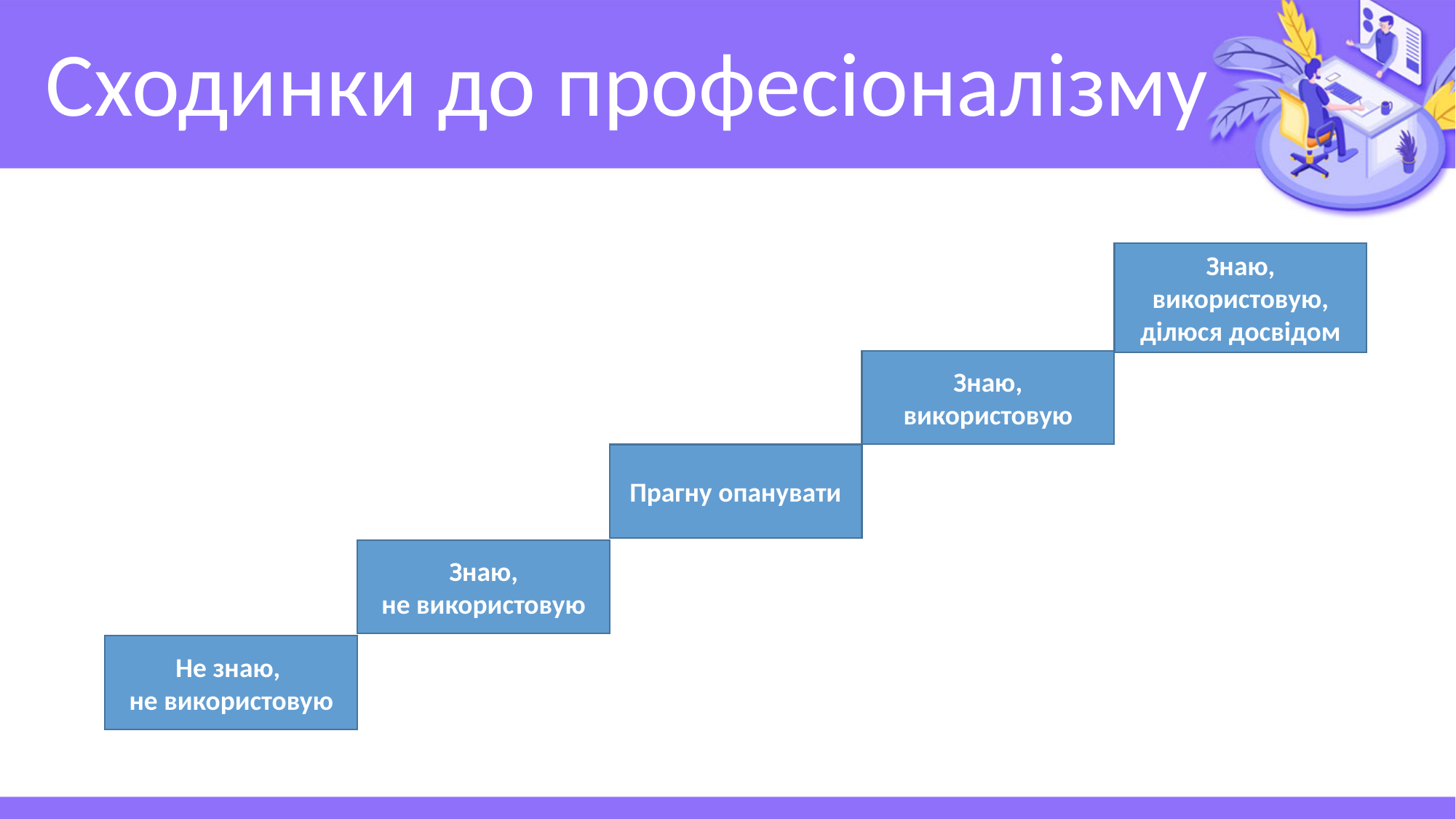

# Сходинки до професіоналізму

Знаю, використовую,
ділюся досвідом
Знаю,
використовую
Прагну опанувати
Знаю,
не використовую
Не знаю,
не використовую